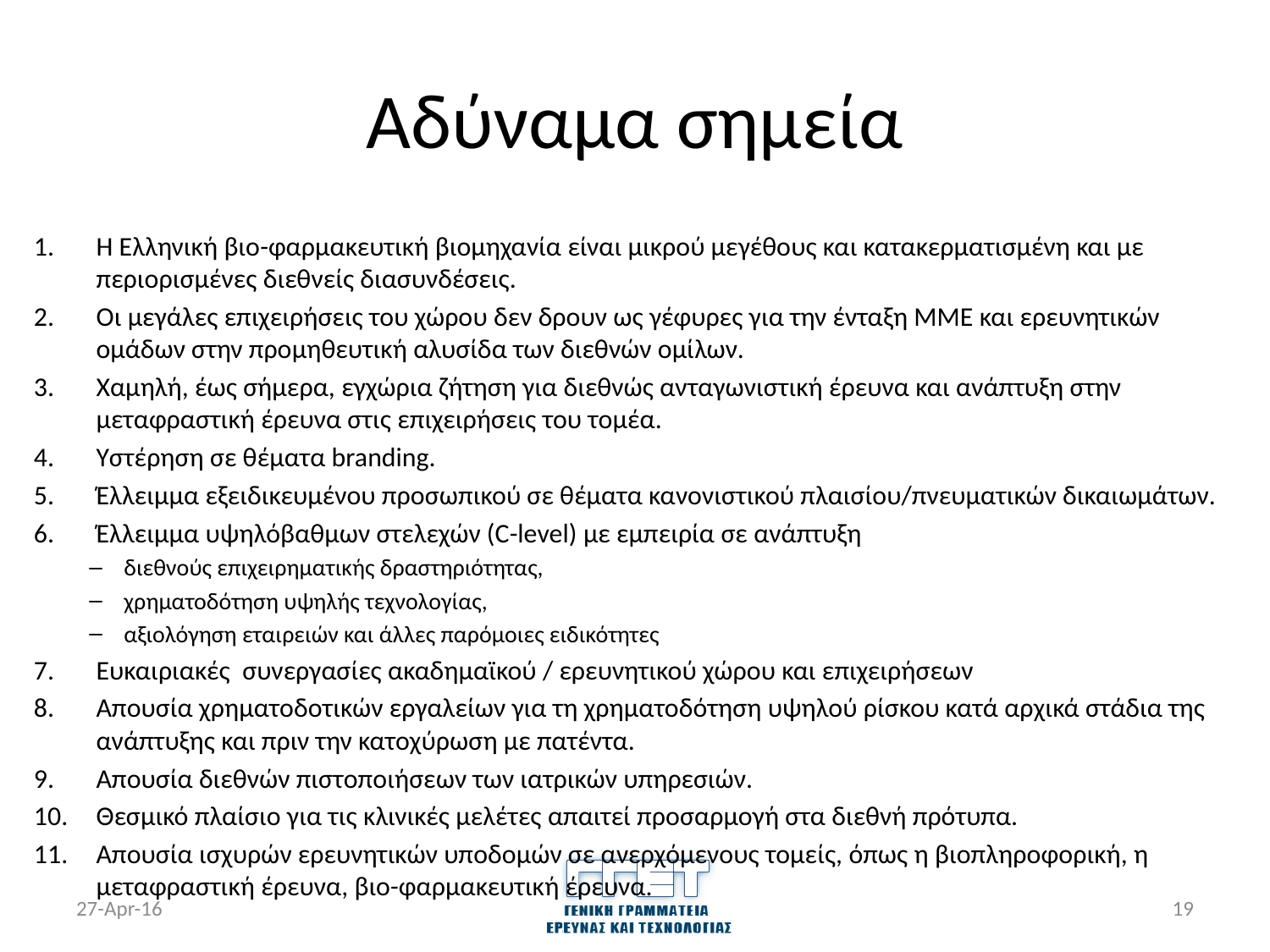

# Αδύναμα σημεία
Η Ελληνική βιο-φαρμακευτική βιομηχανία είναι μικρού μεγέθους και κατακερματισμένη και με περιορισμένες διεθνείς διασυνδέσεις.
Οι μεγάλες επιχειρήσεις του χώρου δεν δρουν ως γέφυρες για την ένταξη ΜΜΕ και ερευνητικών ομάδων στην προμηθευτική αλυσίδα των διεθνών ομίλων.
Χαμηλή, έως σήμερα, εγχώρια ζήτηση για διεθνώς ανταγωνιστική έρευνα και ανάπτυξη στην μεταφραστική έρευνα στις επιχειρήσεις του τομέα.
Υστέρηση σε θέματα branding.
Έλλειμμα εξειδικευμένου προσωπικού σε θέματα κανονιστικού πλαισίου/πνευματικών δικαιωμάτων.
Έλλειμμα υψηλόβαθμων στελεχών (C-level) με εμπειρία σε ανάπτυξη
διεθνούς επιχειρηματικής δραστηριότητας,
χρηματοδότηση υψηλής τεχνολογίας,
αξιολόγηση εταιρειών και άλλες παρόμοιες ειδικότητες
Ευκαιριακές  συνεργασίες ακαδημαϊκού / ερευνητικού χώρου και επιχειρήσεων
Απουσία χρηματοδοτικών εργαλείων για τη χρηματοδότηση υψηλού ρίσκου κατά αρχικά στάδια της ανάπτυξης και πριν την κατοχύρωση με πατέντα.
Απουσία διεθνών πιστοποιήσεων των ιατρικών υπηρεσιών.
Θεσμικό πλαίσιο για τις κλινικές μελέτες απαιτεί προσαρμογή στα διεθνή πρότυπα.
Απουσία ισχυρών ερευνητικών υποδομών σε ανερχόμενους τομείς, όπως η βιοπληροφορική, η μεταφραστική έρευνα, βιο-φαρμακευτική έρευνα.
27-Apr-16
19